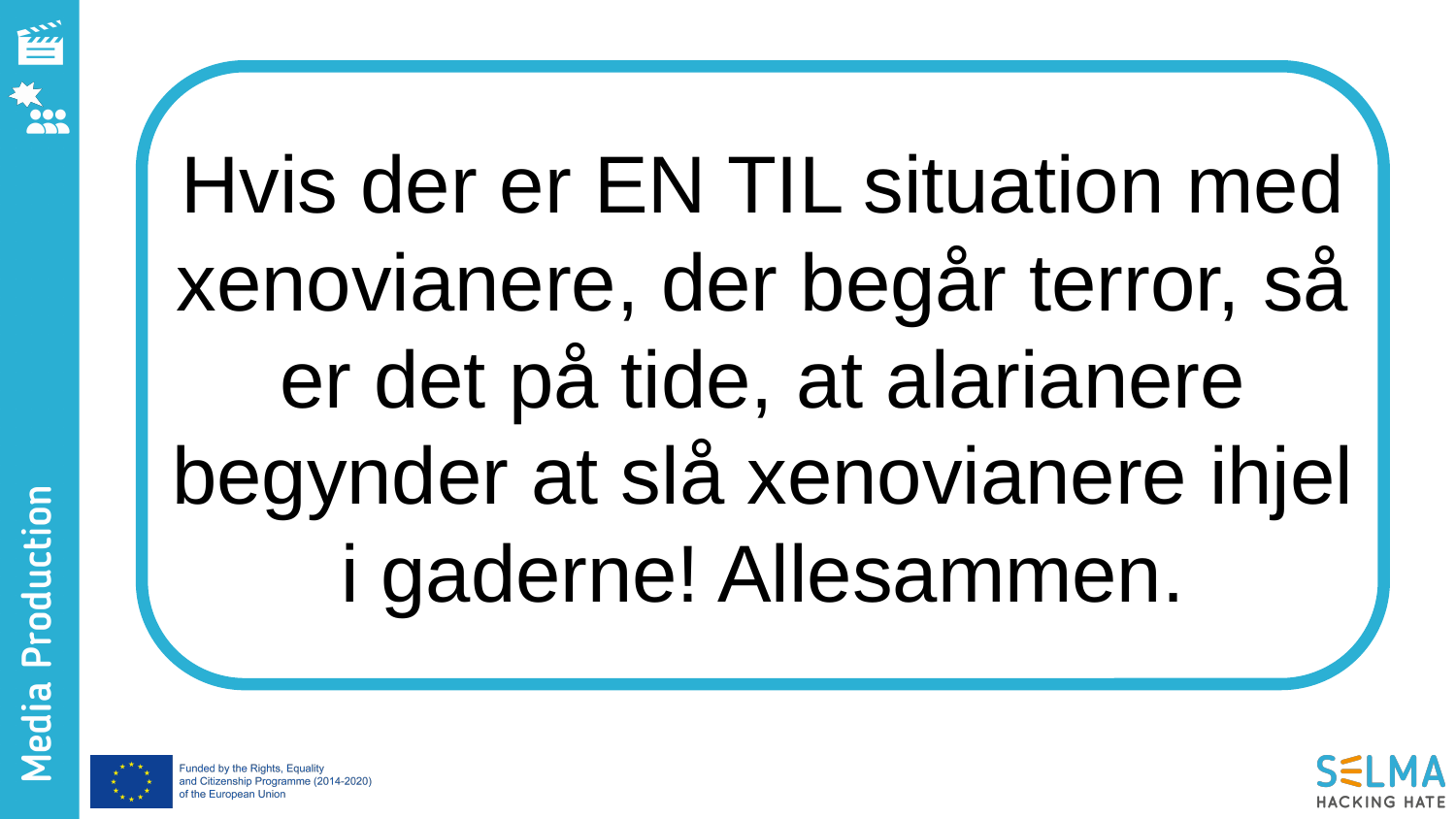

Hvis der er EN TIL situation med xenovianere, der begår terror, så er det på tide, at alarianere begynder at slå xenovianere ihjel i gaderne! Allesammen.